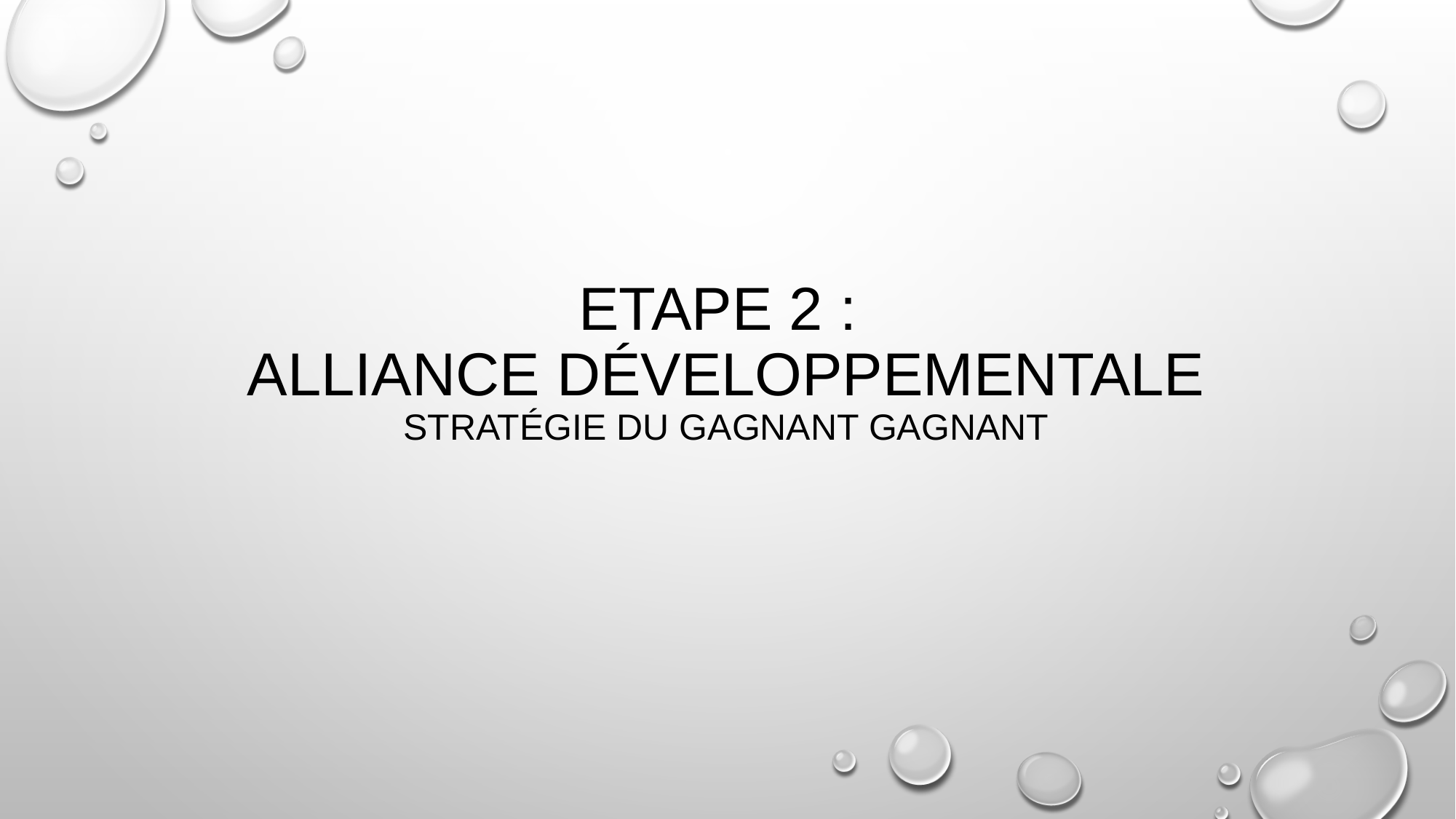

# Etape 2 : Alliance développementale Stratégie du gagnant gagnant